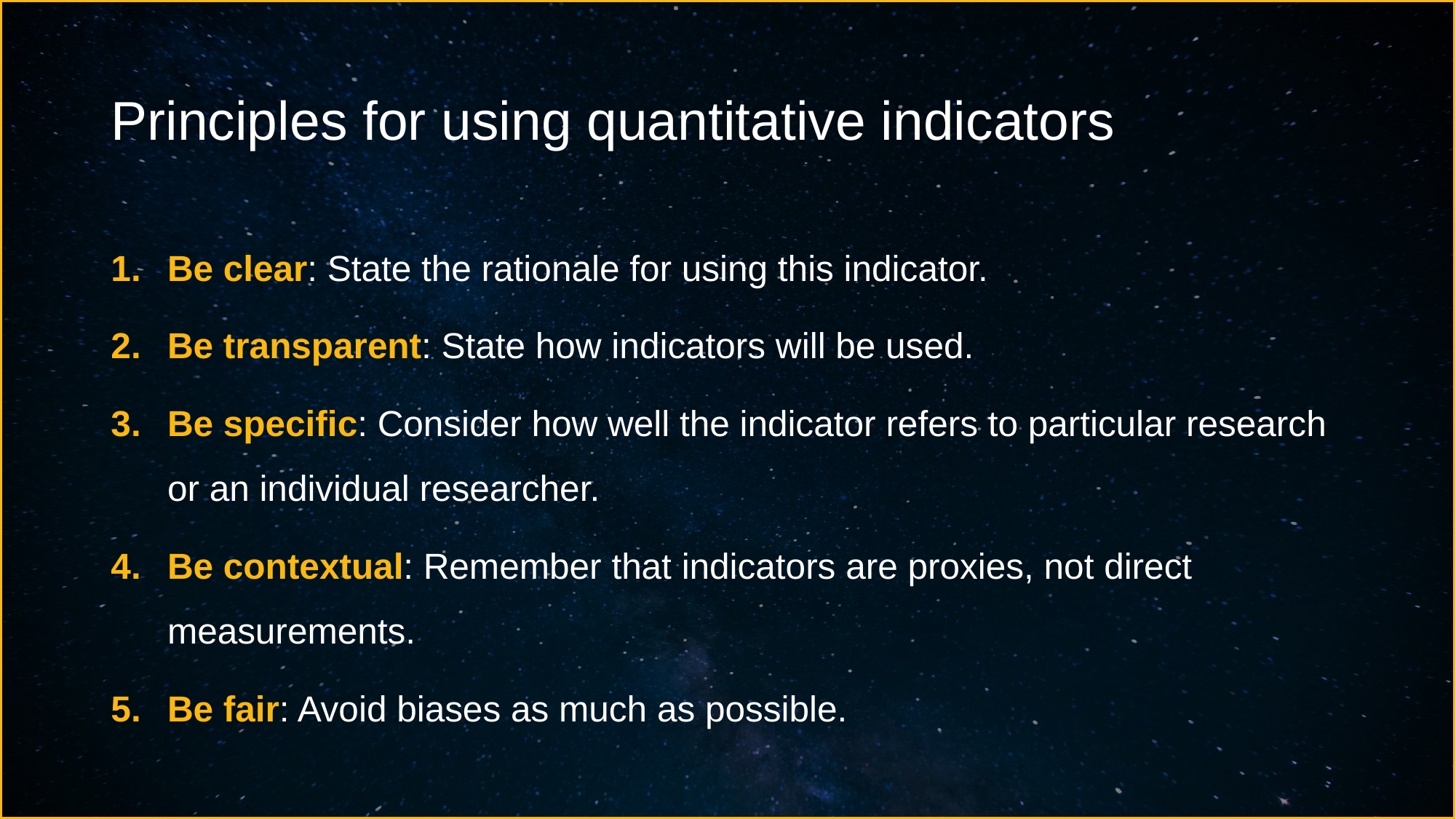

# Principles for using quantitative indicators
Be clear: State the rationale for using this indicator.
Be transparent: State how indicators will be used.
Be specific: Consider how well the indicator refers to particular research or an individual researcher.
Be contextual: Remember that indicators are proxies, not direct measurements.
Be fair: Avoid biases as much as possible.